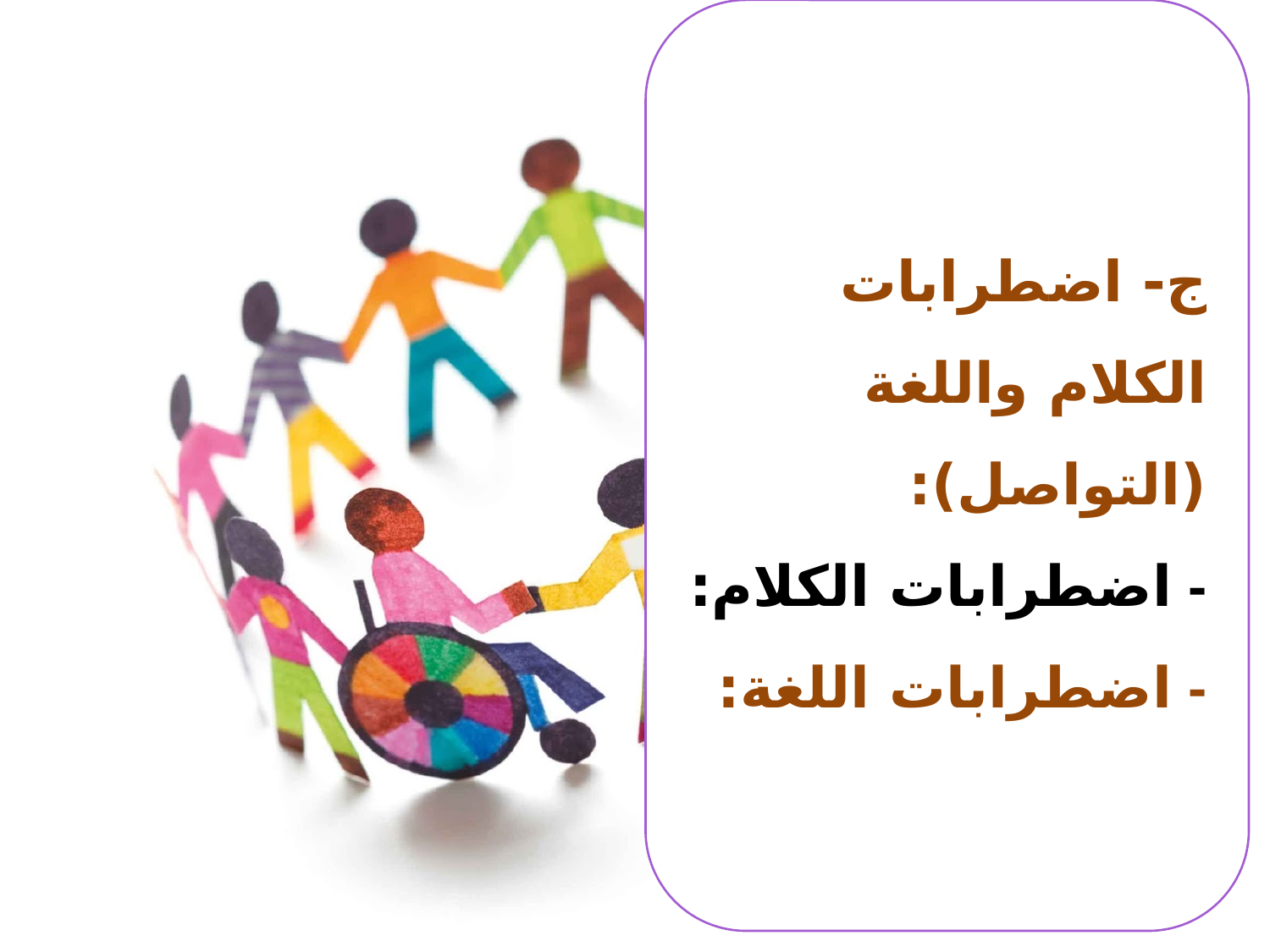

ج- اضطرابات الكلام واللغة (التواصل):
- اضطرابات الكلام:
- اضطرابات اللغة: